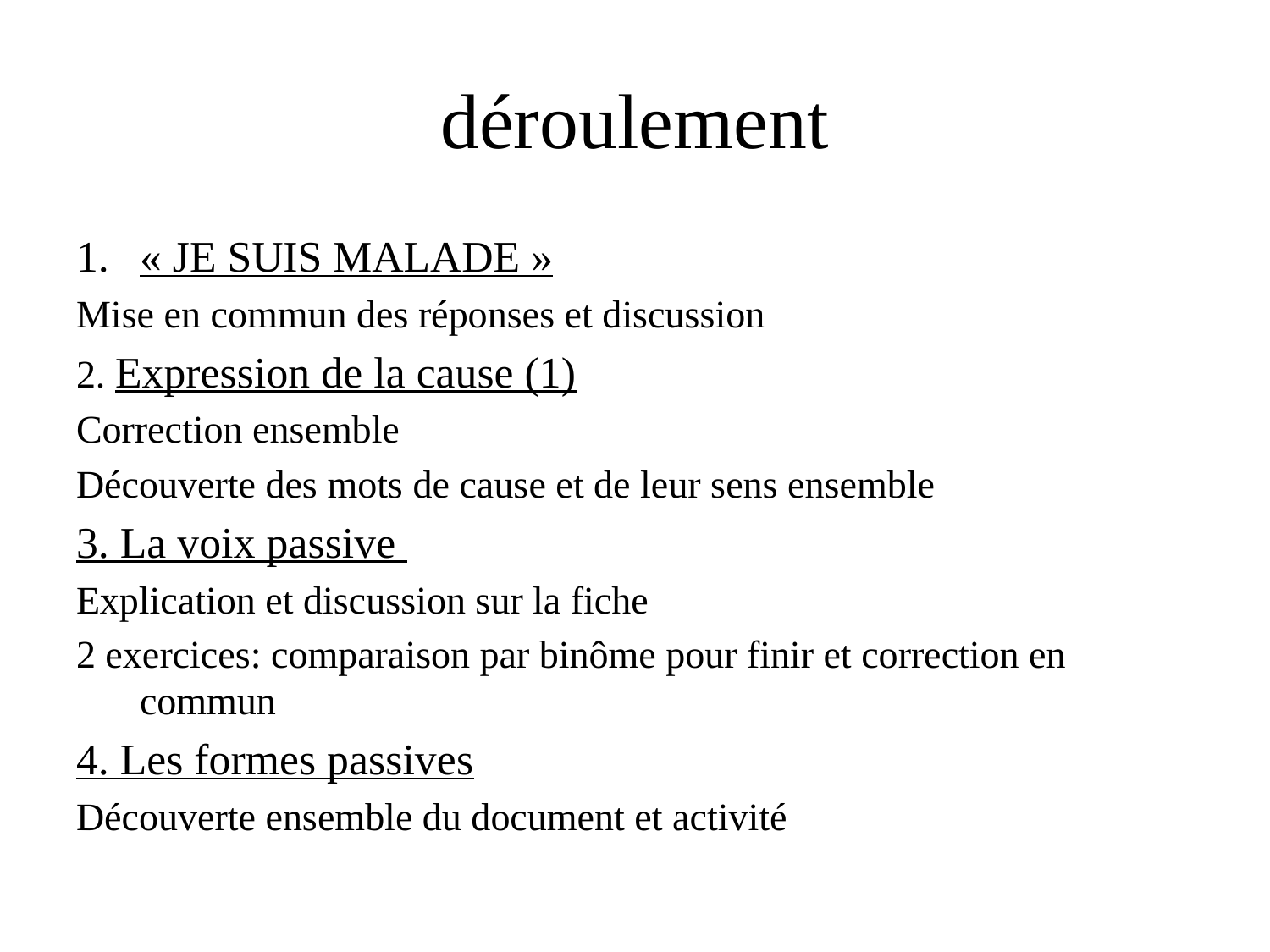

# déroulement
« JE SUIS MALADE »
Mise en commun des réponses et discussion
2. Expression de la cause (1)
Correction ensemble
Découverte des mots de cause et de leur sens ensemble
3. La voix passive
Explication et discussion sur la fiche
2 exercices: comparaison par binôme pour finir et correction en commun
4. Les formes passives
Découverte ensemble du document et activité